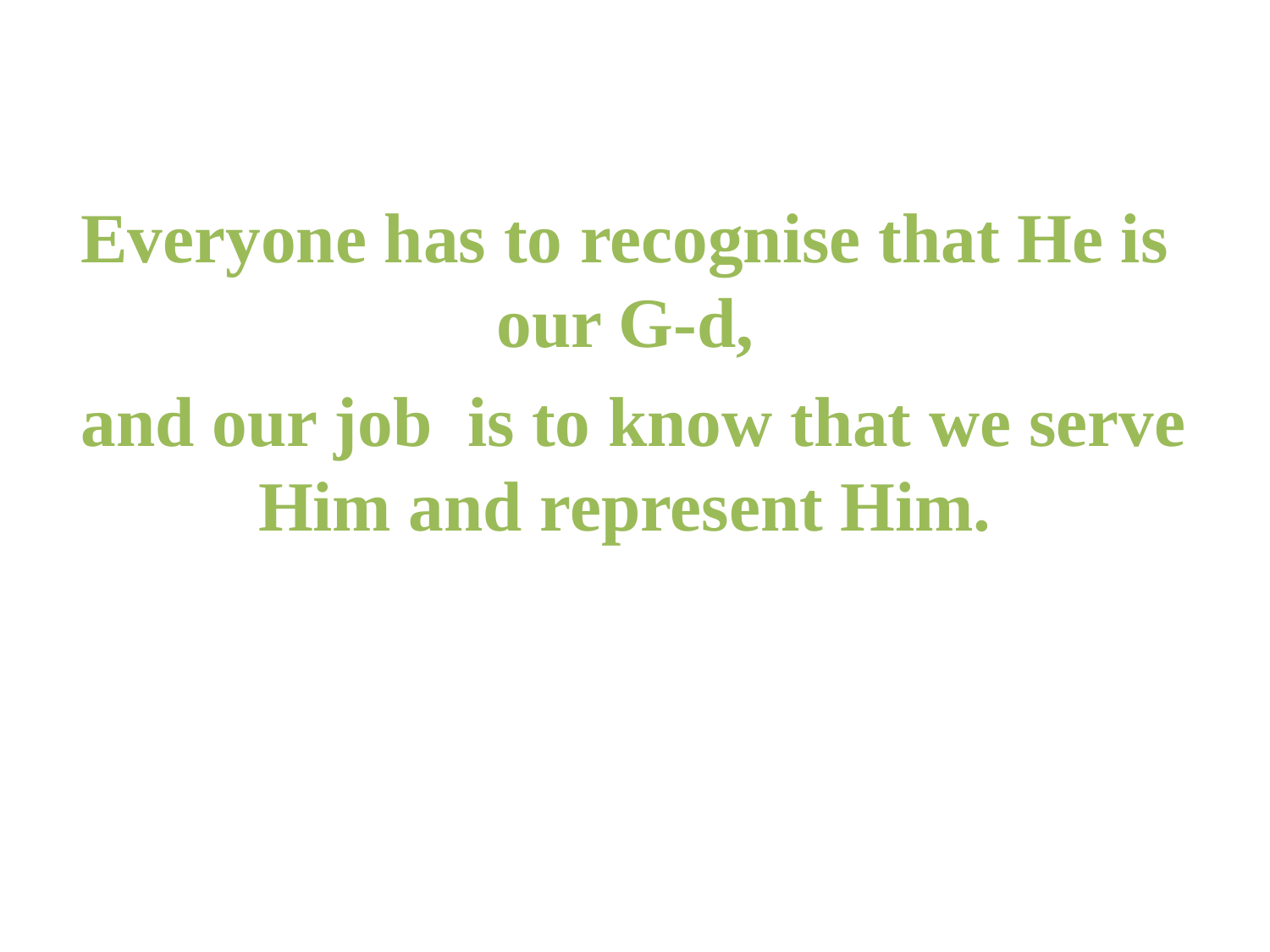

Everyone has to recognise that He is our G-d,
 and our job  is to know that we serve Him and represent Him.